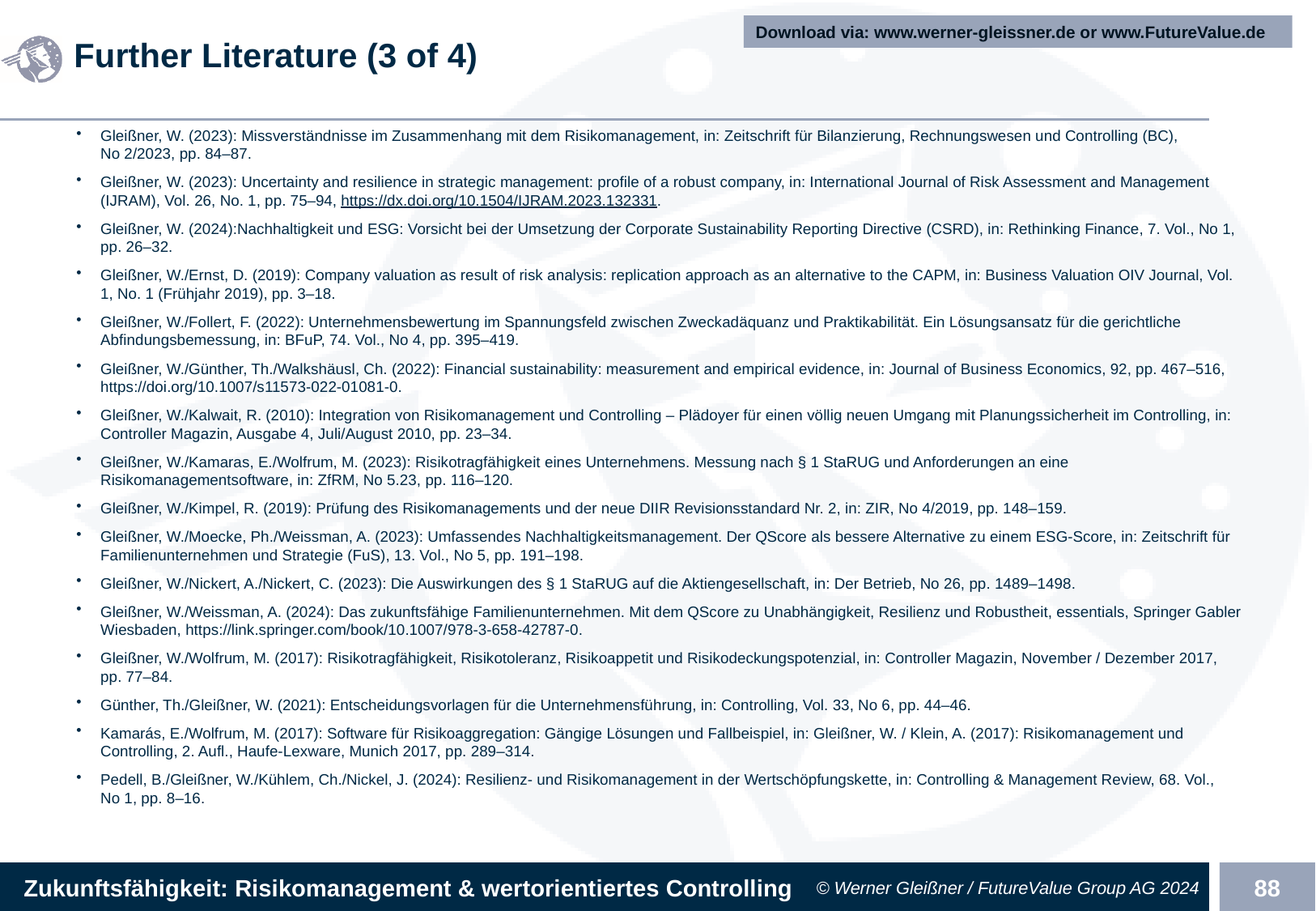

Download via: www.werner-gleissner.de or www.FutureValue.de
Further Literature (3 of 4)
Gleißner, W. (2023): Missverständnisse im Zusammenhang mit dem Risikomanagement, in: Zeitschrift für Bilanzierung, Rechnungswesen und Controlling (BC),
No 2/2023, pp. 84–87.
Gleißner, W. (2023): Uncertainty and resilience in strategic management: profile of a robust company, in: International Journal of Risk Assessment and Management (IJRAM), Vol. 26, No. 1, pp. 75–94, https://dx.doi.org/10.1504/IJRAM.2023.132331.
Gleißner, W. (2024):Nachhaltigkeit und ESG: Vorsicht bei der Umsetzung der Corporate Sustainability Reporting Directive (CSRD), in: Rethinking Finance, 7. Vol., No 1, pp. 26–32.
Gleißner, W./Ernst, D. (2019): Company valuation as result of risk analysis: replication approach as an alternative to the CAPM, in: Business Valuation OIV Journal, Vol. 1, No. 1 (Frühjahr 2019), pp. 3–18.
Gleißner, W./Follert, F. (2022): Unternehmensbewertung im Spannungsfeld zwischen Zweckadäquanz und Praktikabilität. Ein Lösungsansatz für die gerichtliche Abfindungsbemessung, in: BFuP, 74. Vol., No 4, pp. 395–419.
Gleißner, W./Günther, Th./Walkshäusl, Ch. (2022): Financial sustainability: measurement and empirical evidence, in: Journal of Business Economics, 92, pp. 467–516, https://doi.org/10.1007/s11573-022-01081-0.
Gleißner, W./Kalwait, R. (2010): Integration von Risikomanagement und Controlling – Plädoyer für einen völlig neuen Umgang mit Planungssicherheit im Controlling, in: Controller Magazin, Ausgabe 4, Juli/August 2010, pp. 23–34.
Gleißner, W./Kamaras, E./Wolfrum, M. (2023): Risikotragfähigkeit eines Unternehmens. Messung nach § 1 StaRUG und Anforderungen an eine Risikomanagementsoftware, in: ZfRM, No 5.23, pp. 116–120.
Gleißner, W./Kimpel, R. (2019): Prüfung des Risikomanagements und der neue DIIR Revisionsstandard Nr. 2, in: ZIR, No 4/2019, pp. 148–159.
Gleißner, W./Moecke, Ph./Weissman, A. (2023): Umfassendes Nachhaltigkeitsmanagement. Der QScore als bessere Alternative zu einem ESG-Score, in: Zeitschrift für Familienunternehmen und Strategie (FuS), 13. Vol., No 5, pp. 191–198.
Gleißner, W./Nickert, A./Nickert, C. (2023): Die Auswirkungen des § 1 StaRUG auf die Aktiengesellschaft, in: Der Betrieb, No 26, pp. 1489–1498.
Gleißner, W./Weissman, A. (2024): Das zukunftsfähige Familienunternehmen. Mit dem QScore zu Unabhängigkeit, Resilienz und Robustheit, essentials, Springer Gabler Wiesbaden, https://link.springer.com/book/10.1007/978-3-658-42787-0.
Gleißner, W./Wolfrum, M. (2017): Risikotragfähigkeit, Risikotoleranz, Risikoappetit und Risikodeckungspotenzial, in: Controller Magazin, November / Dezember 2017,
pp. 77–84.
Günther, Th./Gleißner, W. (2021): Entscheidungsvorlagen für die Unternehmensführung, in: Controlling, Vol. 33, No 6, pp. 44–46.
Kamarás, E./Wolfrum, M. (2017): Software für Risikoaggregation: Gängige Lösungen und Fallbeispiel, in: Gleißner, W. / Klein, A. (2017): Risikomanagement und Controlling, 2. Aufl., Haufe-Lexware, Munich 2017, pp. 289–314.
Pedell, B./Gleißner, W./Kühlem, Ch./Nickel, J. (2024): Resilienz- und Risikomanagement in der Wertschöpfungskette, in: Controlling & Management Review, 68. Vol.,
No 1, pp. 8–16.